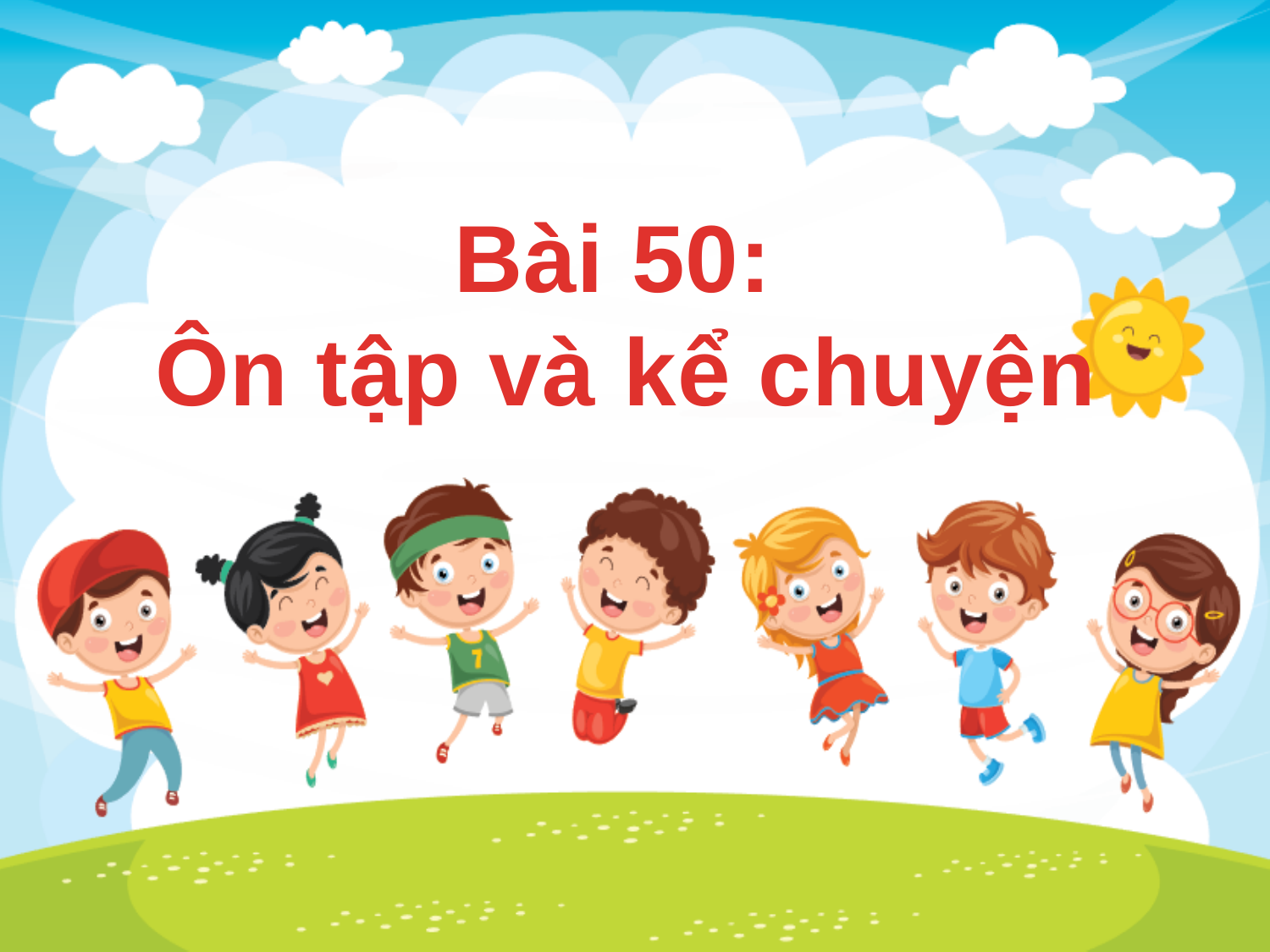

Bài 50:
Ôn tập và kể chuyện